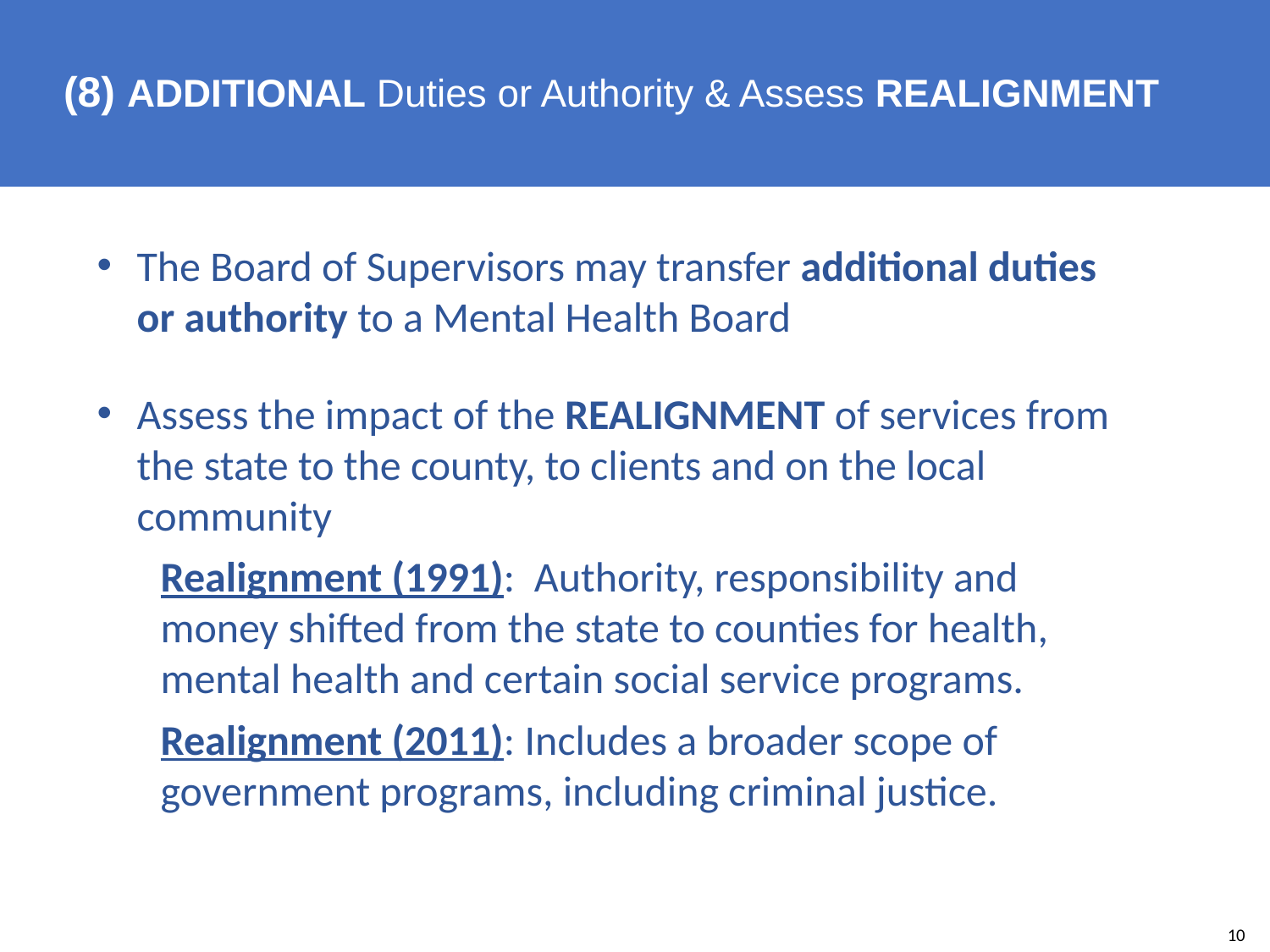

(8) ADDITIONAL Duties or Authority & Assess REALIGNMENT

The Board of Supervisors may transfer additional duties or authority to a Mental Health Board

Assess the impact of the REALIGNMENT of services from the state to the county, to clients and on the local community
Realignment (1991):  Authority, responsibility and money shifted from the state to counties for health, mental health and certain social service programs.
Realignment (2011): Includes a broader scope of government programs, including criminal justice.